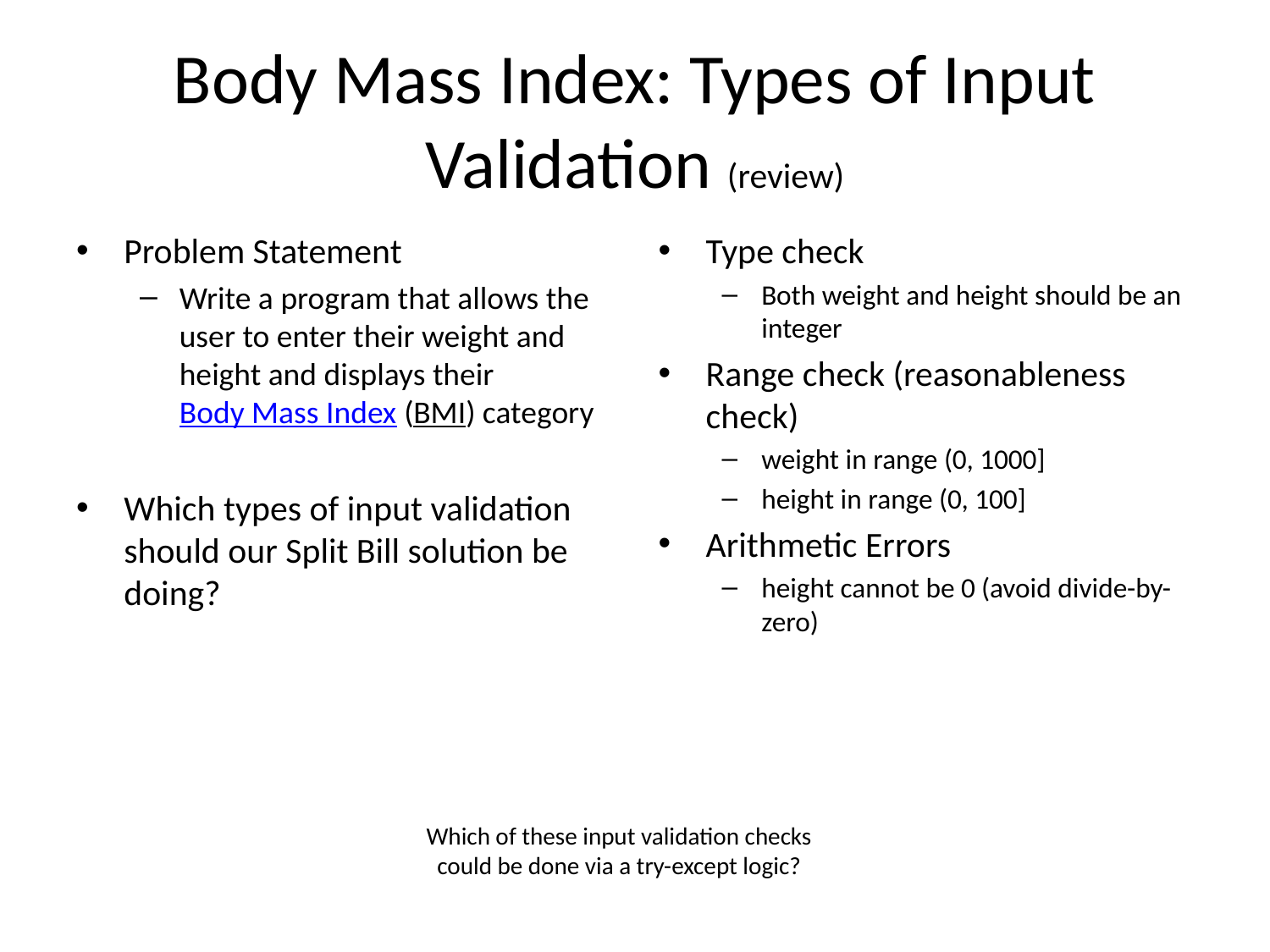

# Body Mass Index: Types of Input Validation (review)
Problem Statement
Write a program that allows the user to enter their weight and height and displays their Body Mass Index (BMI) category

Which types of input validation should our Split Bill solution be doing?
Type check
Both weight and height should be an integer
Range check (reasonableness check)
weight in range (0, 1000]
height in range (0, 100]
Arithmetic Errors
height cannot be 0 (avoid divide-by-zero)
Which of these input validation checks could be done via a try-except logic?